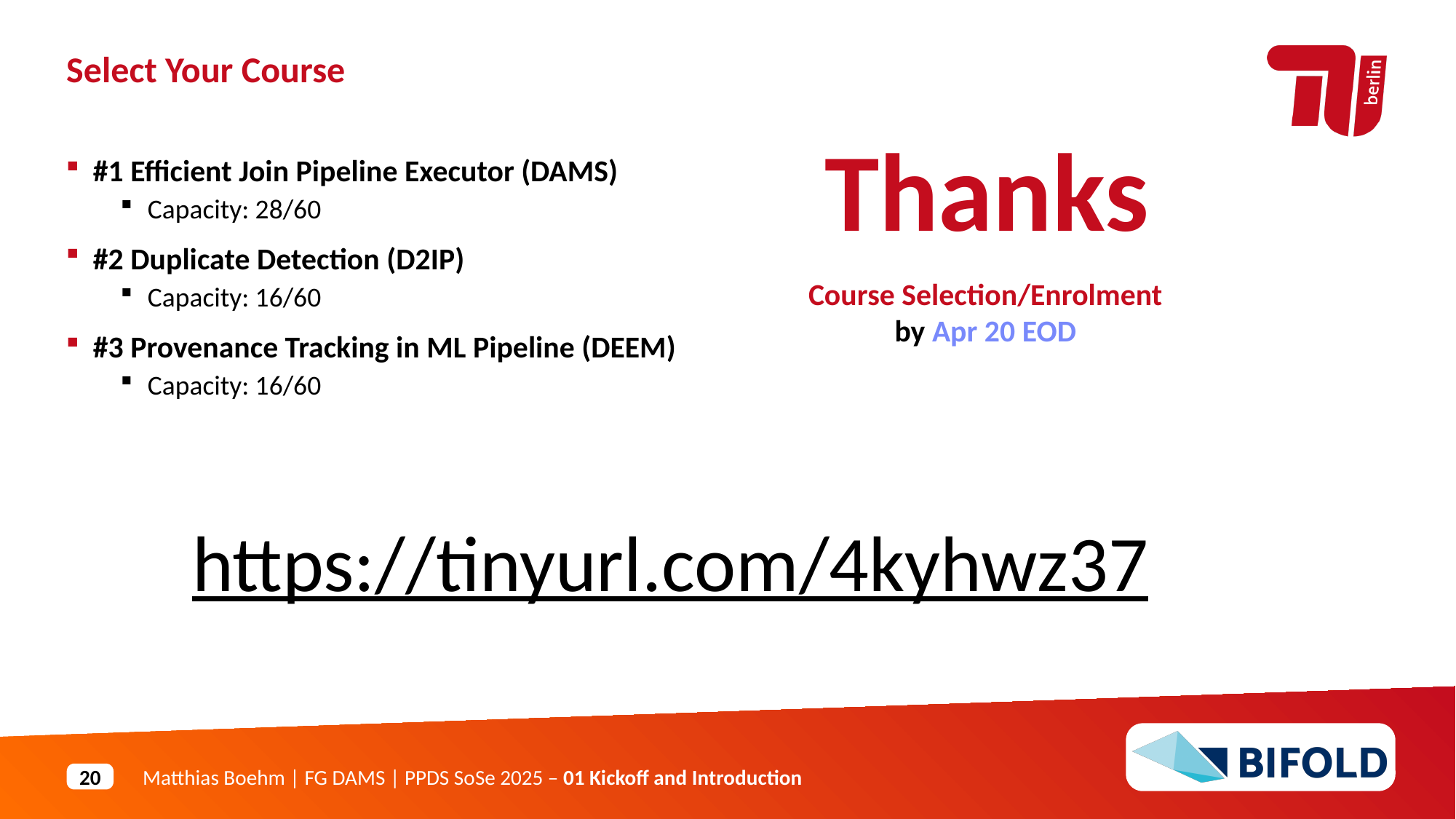

Select Your Course
Thanks
#1 Efficient Join Pipeline Executor (DAMS)
Capacity: 28/60
#2 Duplicate Detection (D2IP)
Capacity: 16/60
#3 Provenance Tracking in ML Pipeline (DEEM)
Capacity: 16/60

Course Selection/Enrolment by Apr 20 EOD
https://tinyurl.com/4kyhwz37